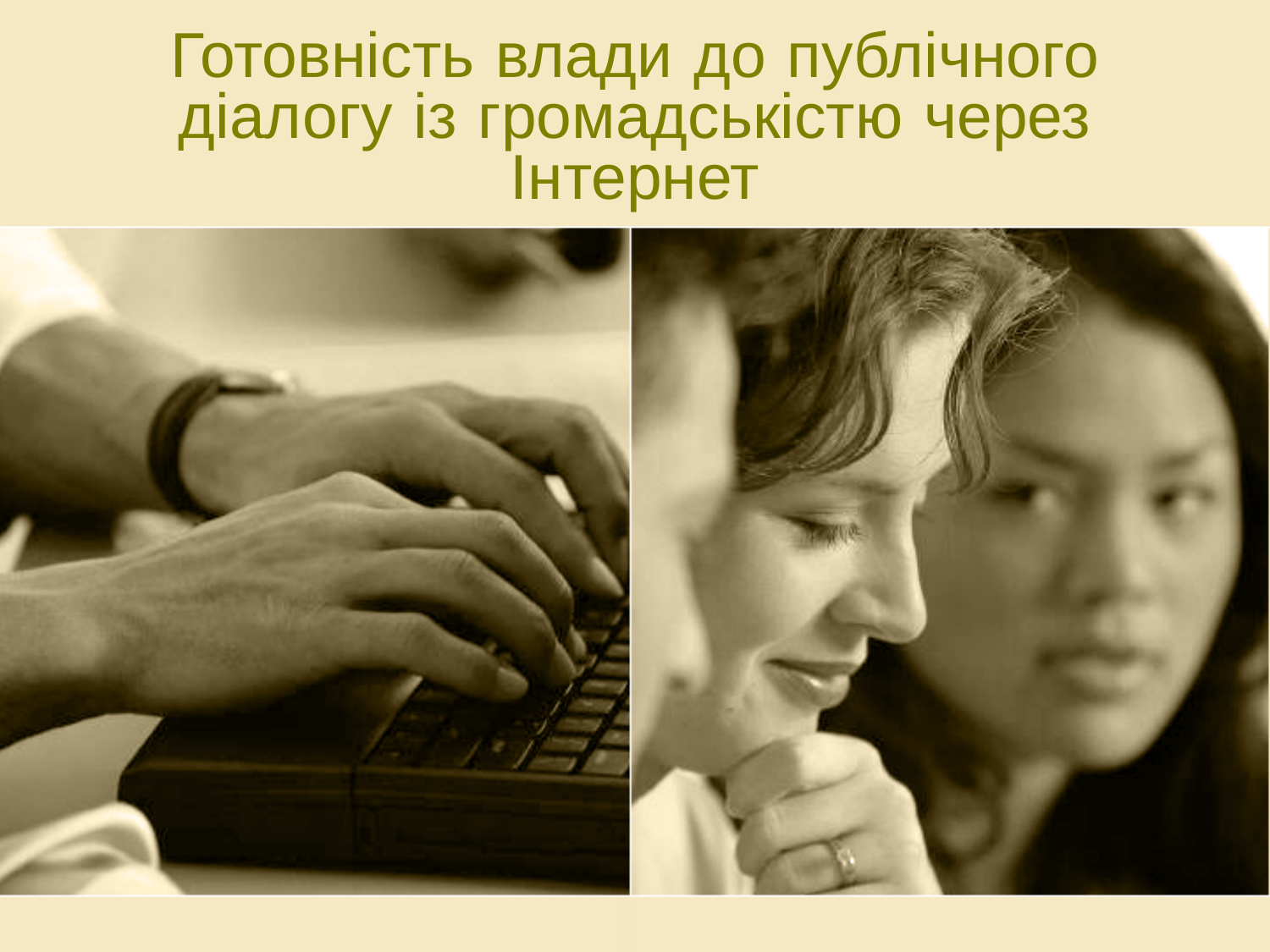

# Готовність влади до публічного діалогу із громадськістю через Інтернет